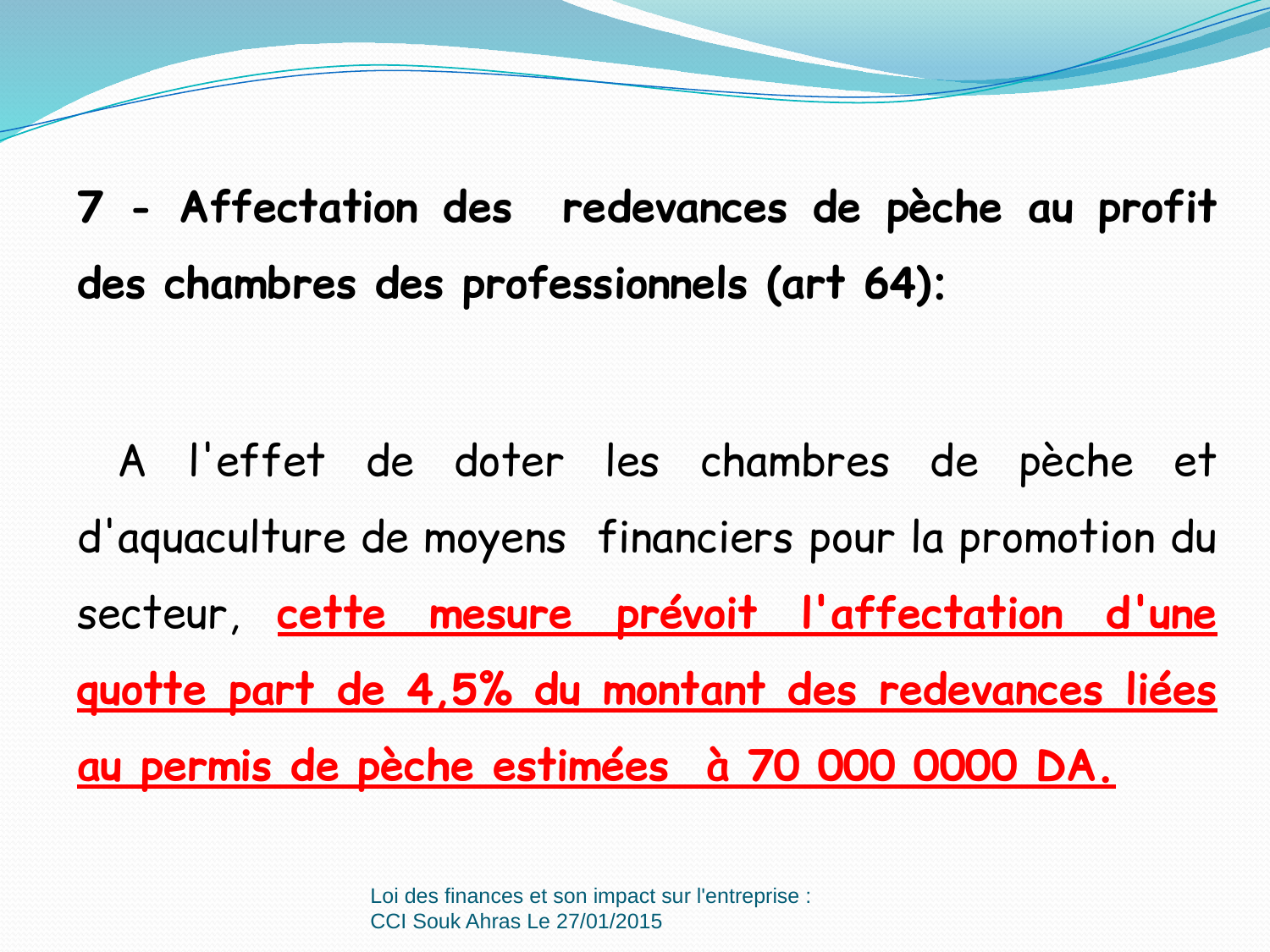

7 - Affectation des  redevances de pèche au profit des chambres des professionnels (art 64):

A l'effet de doter les chambres de pèche et d'aquaculture de moyens  financiers pour la promotion du secteur, cette mesure prévoit l'affectation d'une quotte part de 4,5% du montant des redevances liées au permis de pèche estimées  à 70 000 0000 DA.
Loi des finances et son impact sur l'entreprise : CCI Souk Ahras Le 27/01/2015